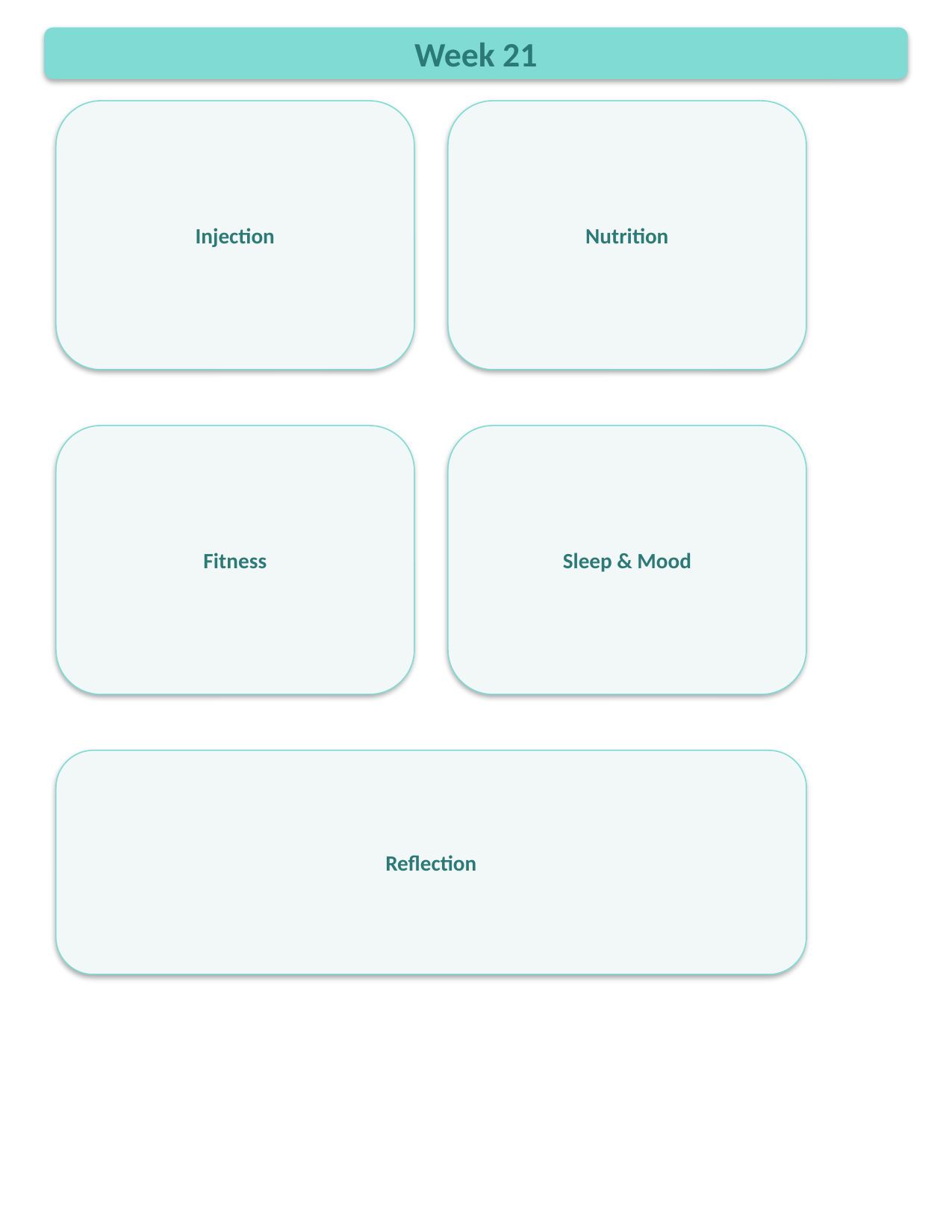

Week 21
Injection
Nutrition
Fitness
Sleep & Mood
Reflection